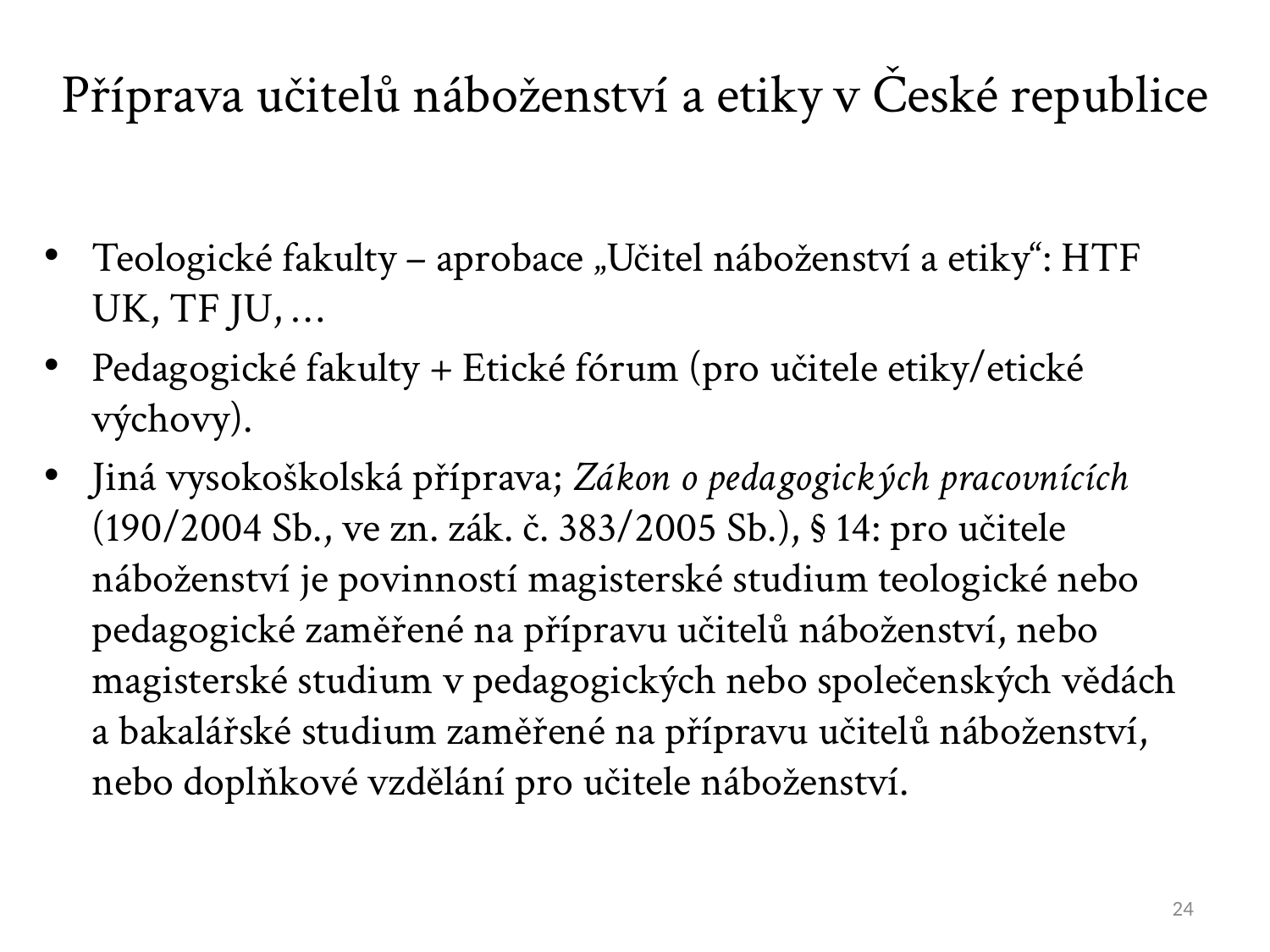

# Příprava učitelů náboženství a etiky v České republice
Teologické fakulty – aprobace „Učitel náboženství a etiky“: HTF UK, TF JU, …
Pedagogické fakulty + Etické fórum (pro učitele etiky/etické výchovy).
Jiná vysokoškolská příprava; Zákon o pedagogických pracovnících (190/2004 Sb., ve zn. zák. č. 383/2005 Sb.), § 14: pro učitele náboženství je povinností magisterské studium teologické nebo pedagogické zaměřené na přípravu učitelů náboženství, nebo magisterské studium v pedagogických nebo společenských vědách a bakalářské studium zaměřené na přípravu učitelů náboženství, nebo doplňkové vzdělání pro učitele náboženství.
24